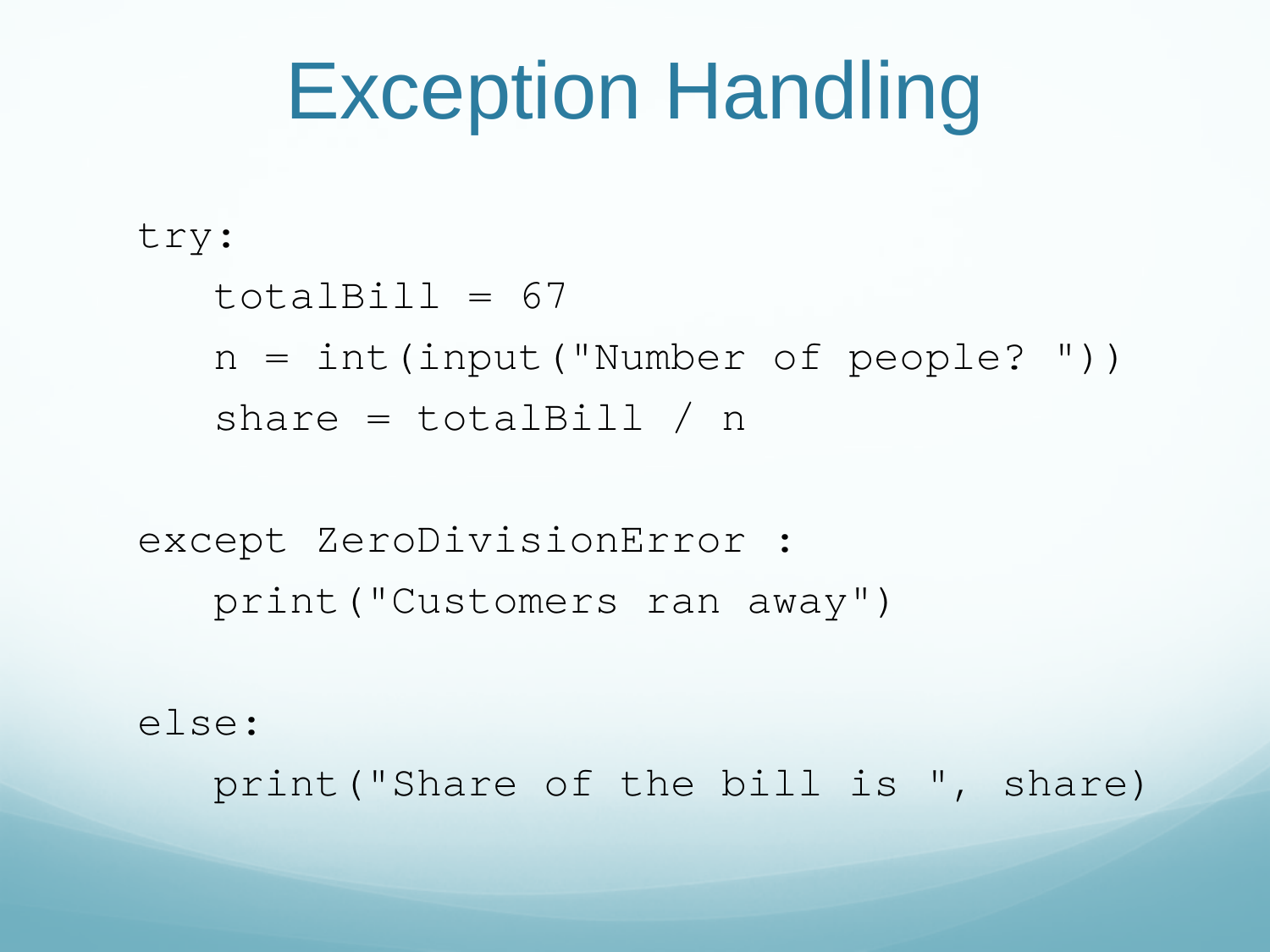

Exception Handling
try:
   totalBill = 67
   n = int(input("Number of people? "))
   share = totalBill / n

except ZeroDivisionError :
   print("Customers ran away")

else:
   print("Share of the bill is ", share)